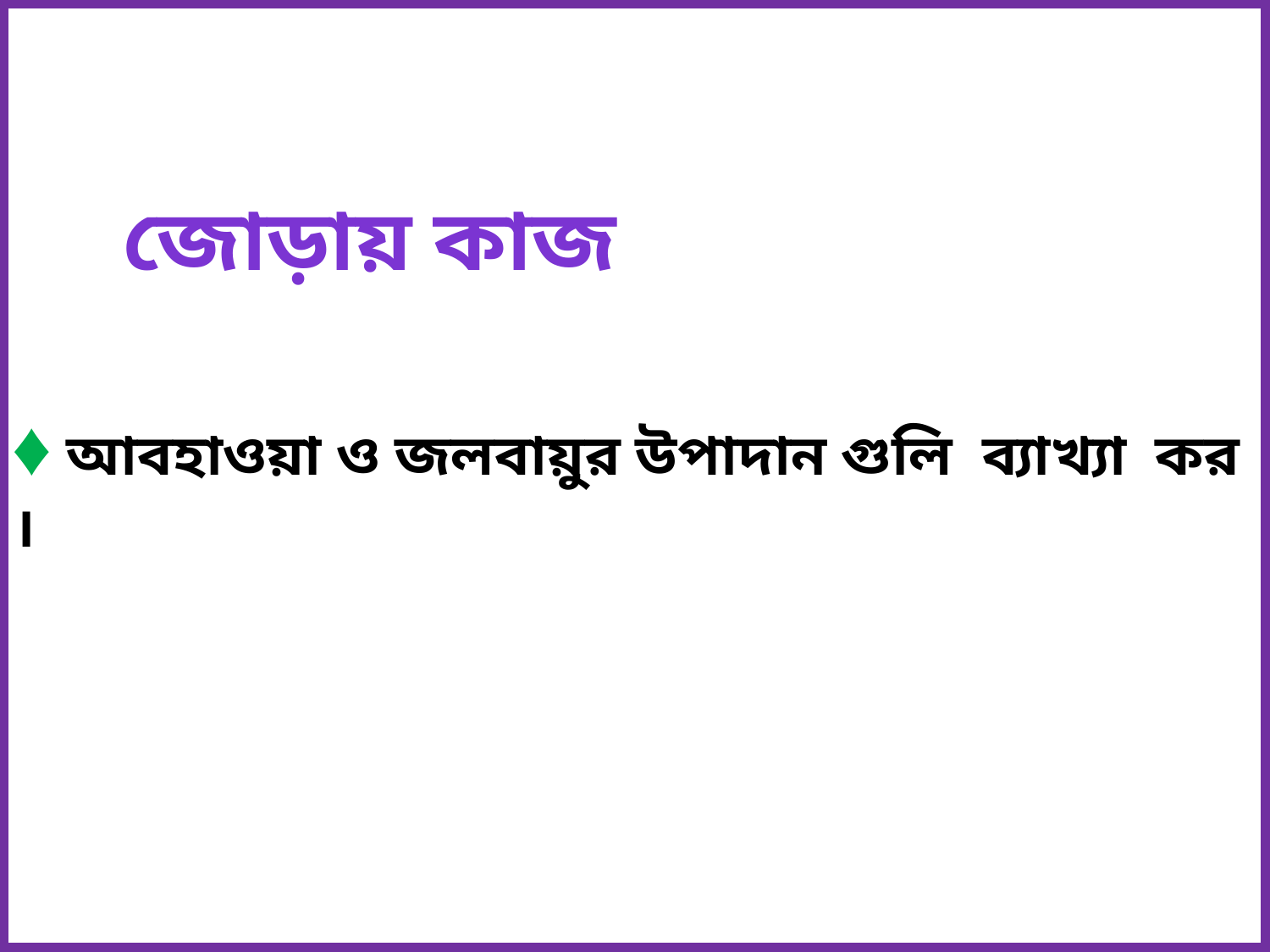

জোড়ায় কাজ
♦ আবহাওয়া ও জলবায়ুর উপাদান গুলি  ব্যাখ্যা  কর ।